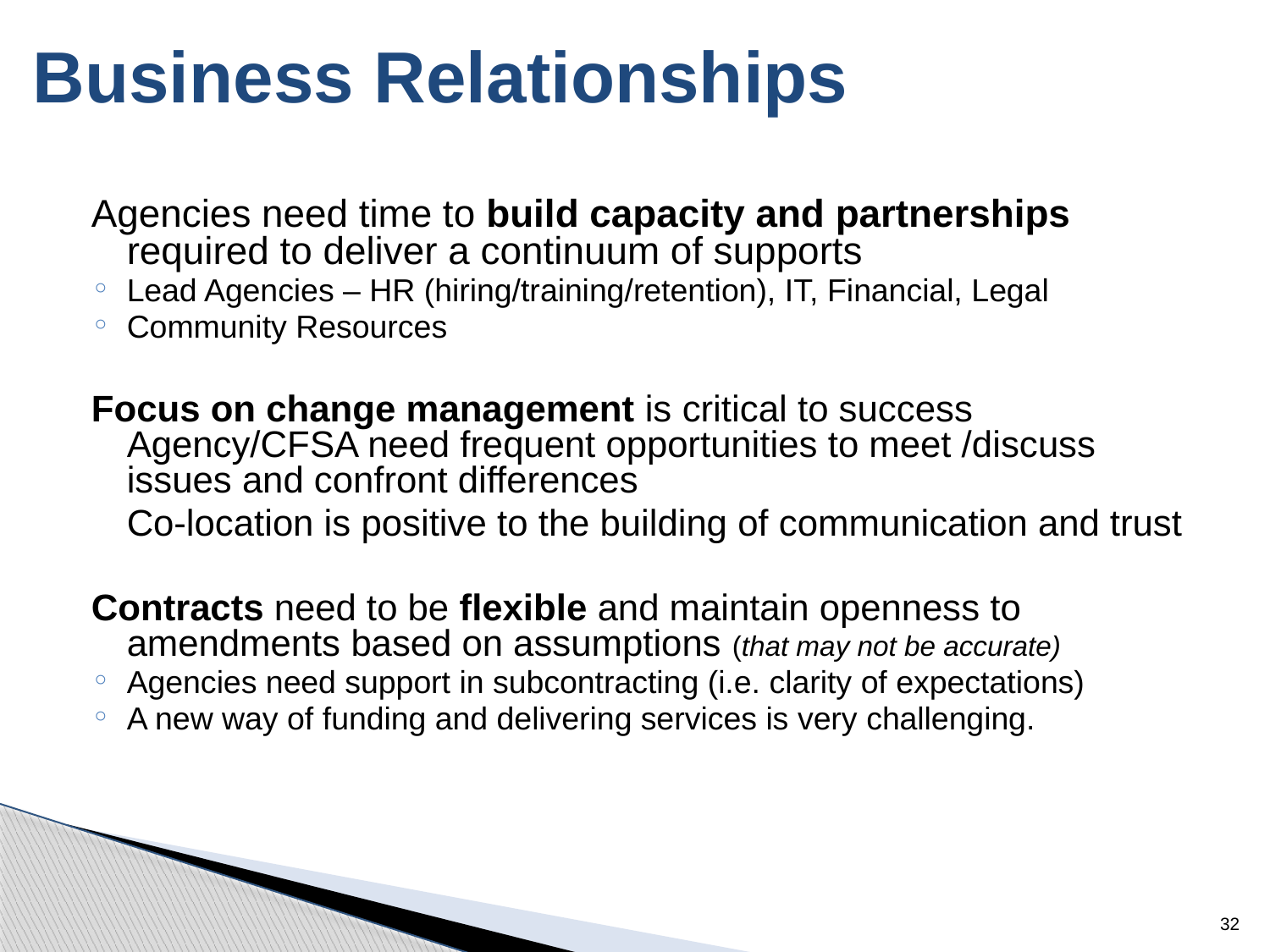

# Business Relationships

Agencies need time to build capacity and partnerships required to deliver a continuum of supports
Lead Agencies – HR (hiring/training/retention), IT, Financial, Legal
Community Resources

Focus on change management is critical to success Agency/CFSA need frequent opportunities to meet /discuss issues and confront differences
	Co-location is positive to the building of communication and trust

Contracts need to be flexible and maintain openness to amendments based on assumptions (that may not be accurate)
Agencies need support in subcontracting (i.e. clarity of expectations)
A new way of funding and delivering services is very challenging.

32